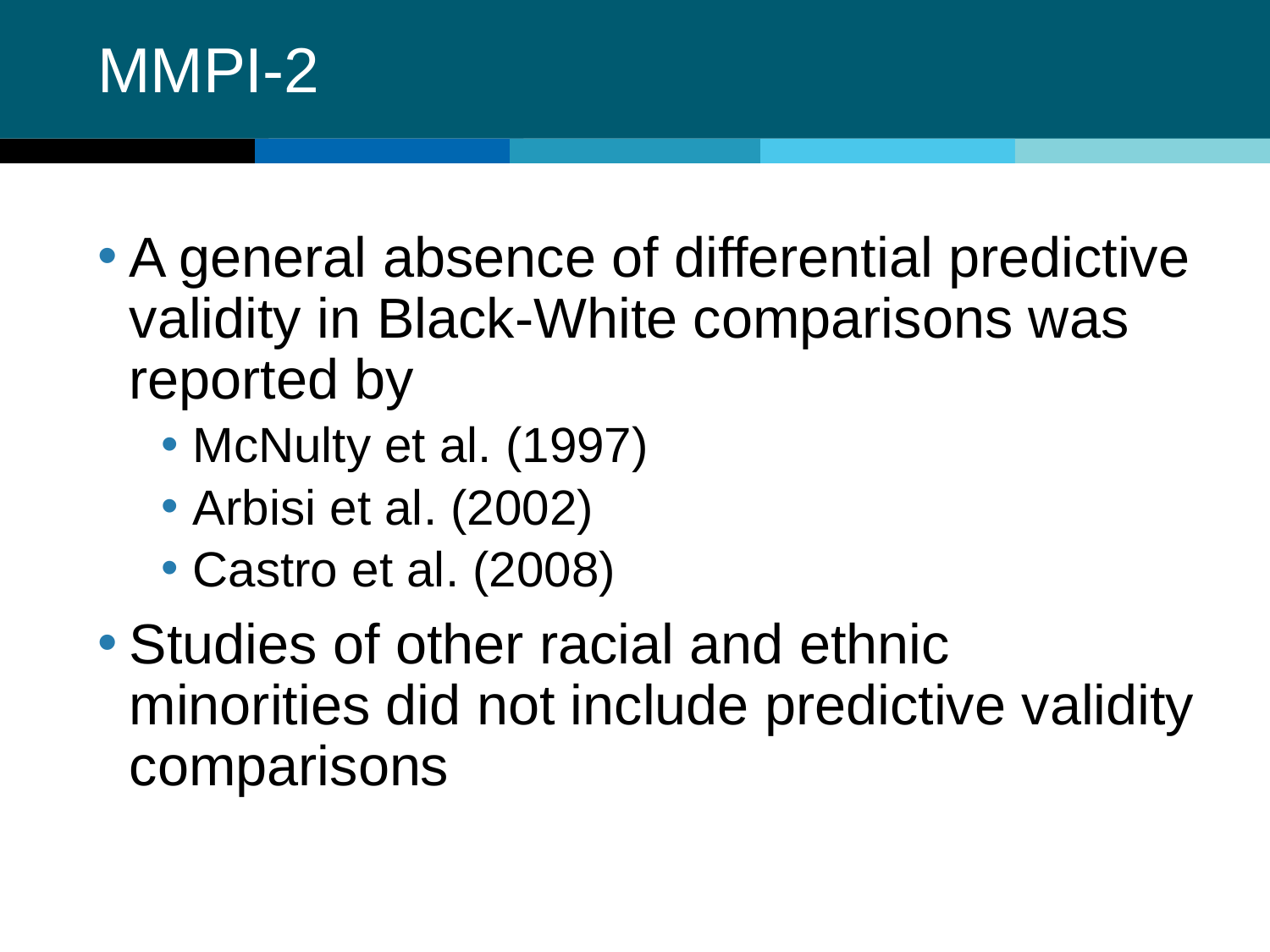

# MMPI-2
A general absence of differential predictive validity in Black-White comparisons was reported by
McNulty et al. (1997)
Arbisi et al. (2002)
Castro et al. (2008)
Studies of other racial and ethnic minorities did not include predictive validity comparisons